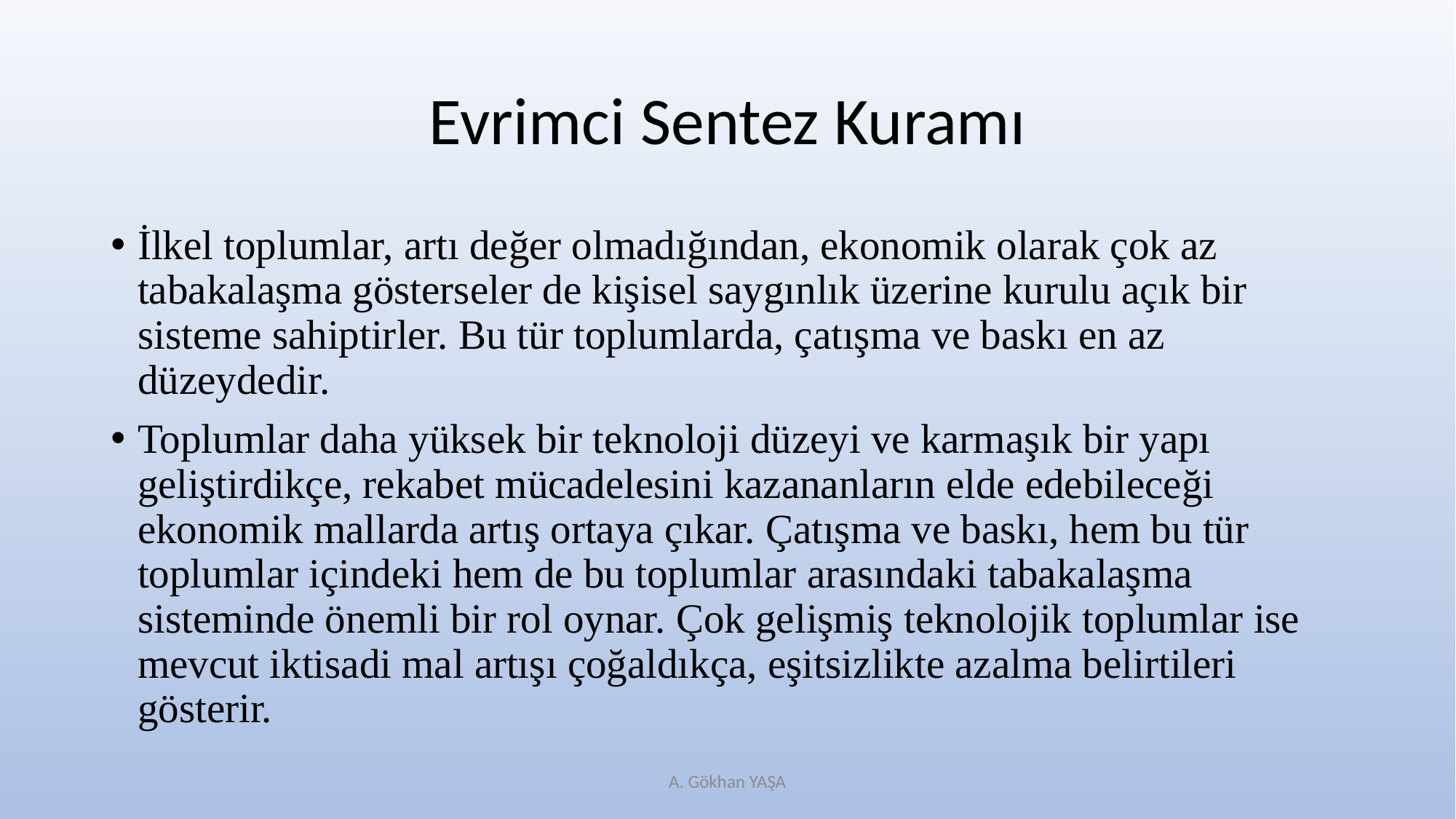

# Evrimci Sentez Kuramı
İlkel toplumlar, artı değer olmadığından, ekonomik olarak çok az tabakalaşma gösterseler de kişisel saygınlık üzerine kurulu açık bir sisteme sahiptirler. Bu tür toplumlarda, çatışma ve baskı en az düzeydedir.
Toplumlar daha yüksek bir teknoloji düzeyi ve karmaşık bir yapı geliştirdikçe, rekabet mücadelesini kazananların elde edebileceği ekonomik mallarda artış ortaya çıkar. Çatışma ve baskı, hem bu tür toplumlar içindeki hem de bu toplumlar arasındaki tabakalaşma sisteminde önemli bir rol oynar. Çok gelişmiş teknolojik toplumlar ise mevcut iktisadi mal artışı çoğaldıkça, eşitsizlikte azalma belirtileri gösterir.

A. Gökhan YAŞA